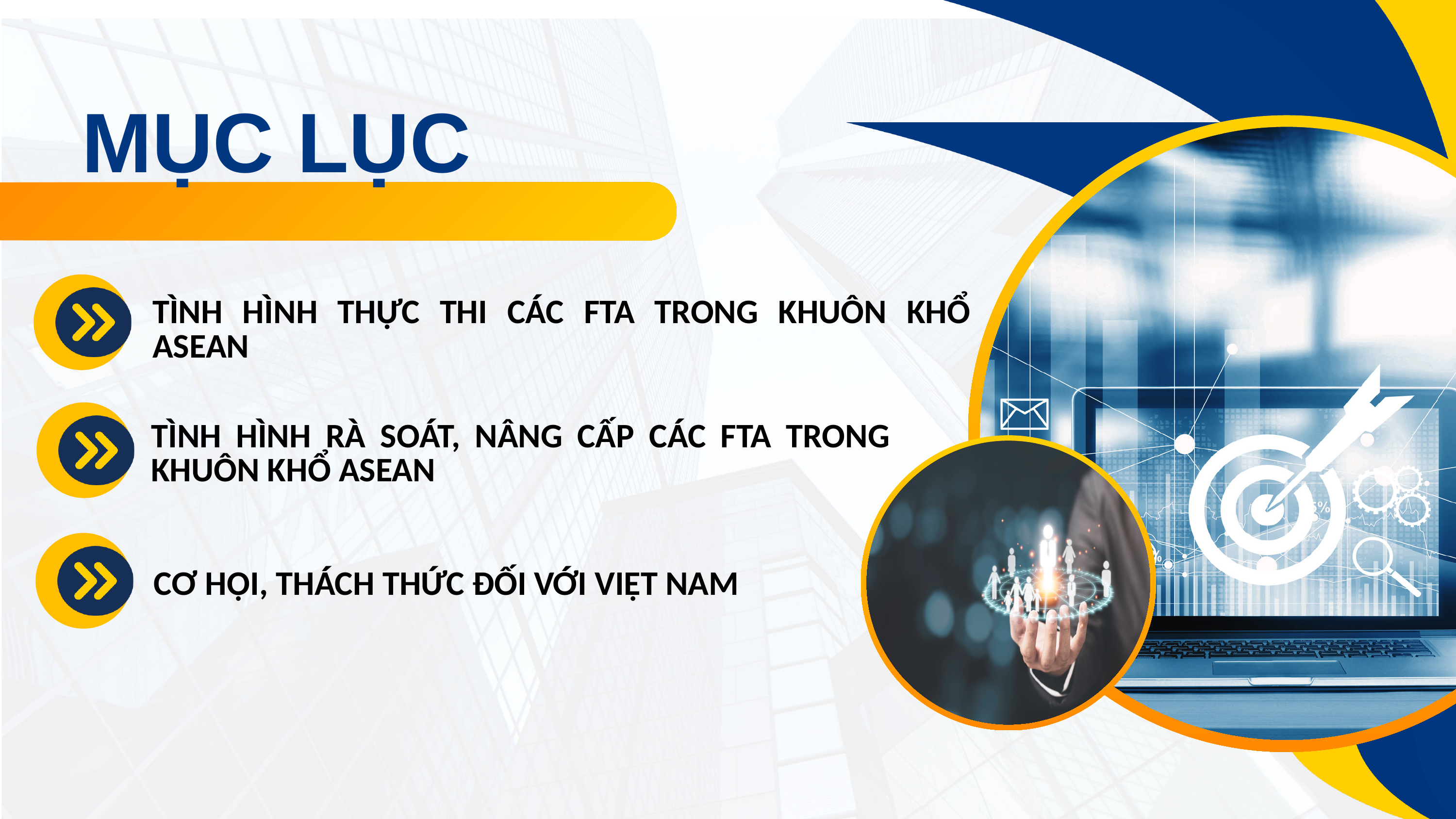

MỤC LỤC

TÌNH HÌNH THỰC THI CÁC FTA TRONG KHUÔN KHỔ ASEAN

TÌNH HÌNH RÀ SOÁT, NÂNG CẤP CÁC FTA TRONG KHUÔN KHỔ ASEAN

CƠ HỘI, THÁCH THỨC ĐỐI VỚI VIỆT NAM